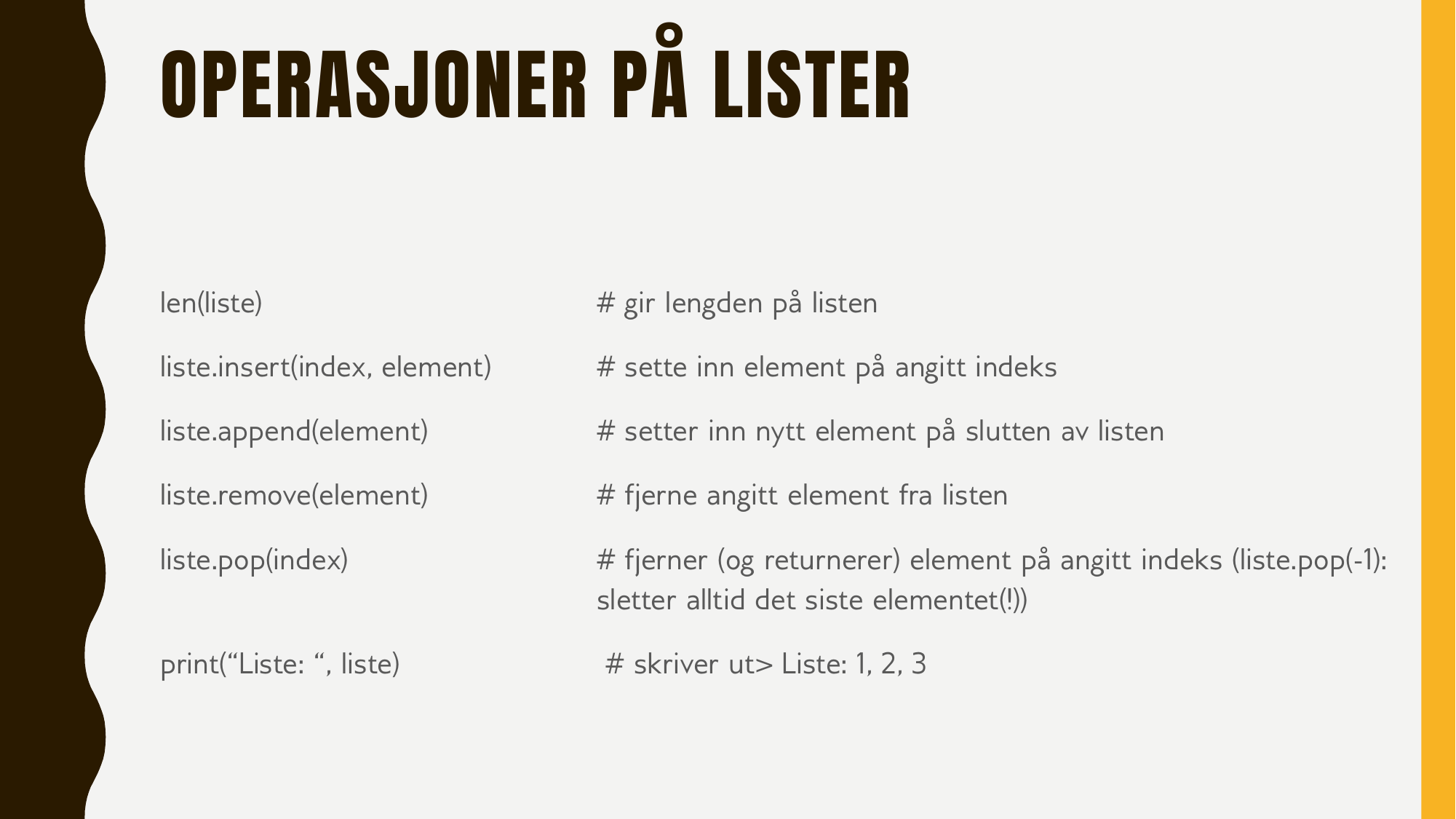

# Operasjoner på lister
len(liste) 			# gir lengden på listen
liste.insert(index, element) 	# sette inn element på angitt indeks
liste.append(element) 		# setter inn nytt element på slutten av listen
liste.remove(element) 		# fjerne angitt element fra listen
liste.pop(index) 			# fjerner (og returnerer) element på angitt indeks (liste.pop(-1): 				sletter alltid det siste elementet(!))
print(“Liste: “, liste)		 # skriver ut> Liste: 1, 2, 3